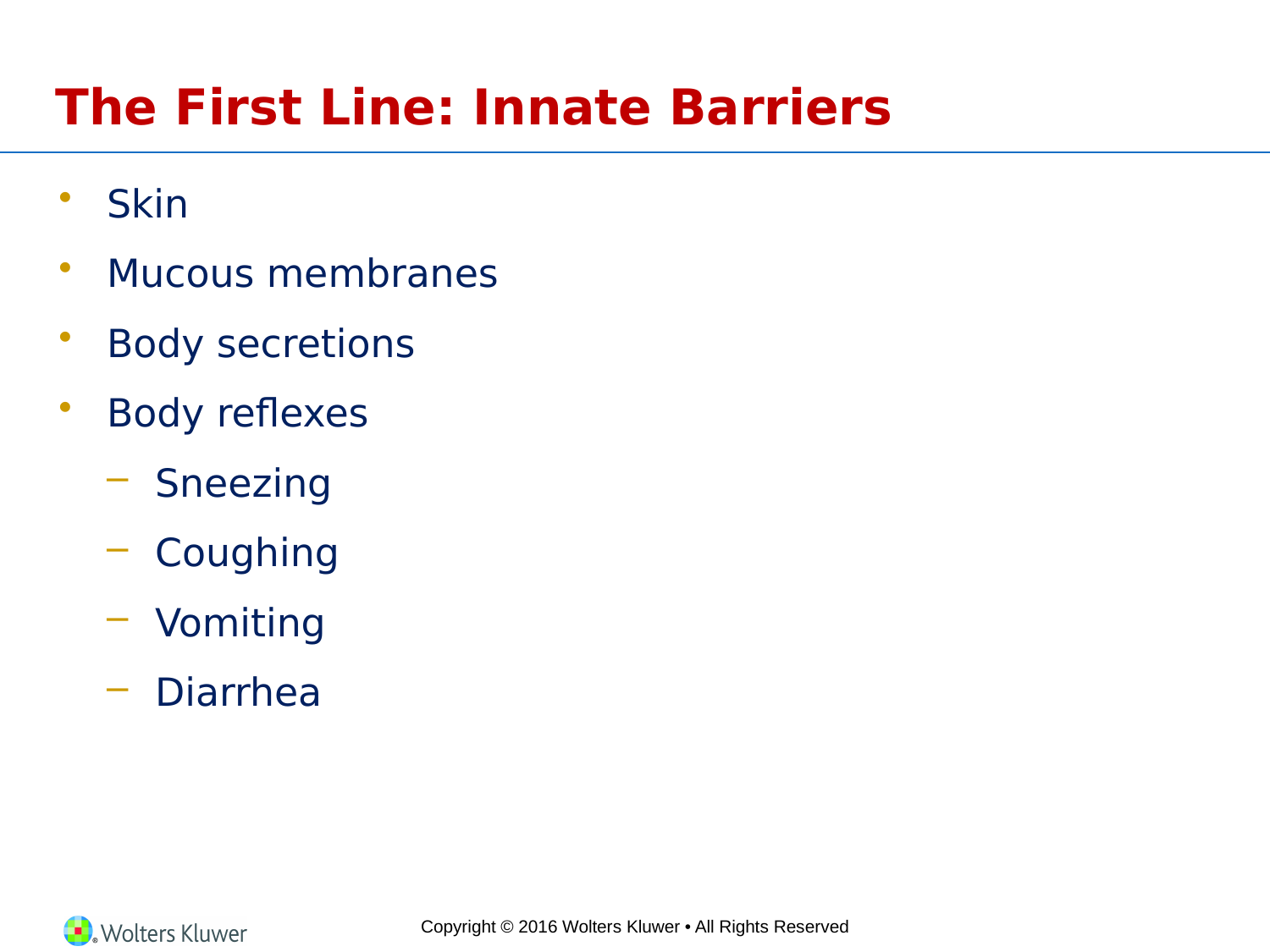

The First Line: Innate Barriers
Skin
Mucous membranes
Body secretions
Body reflexes
Sneezing
Coughing
Vomiting
Diarrhea